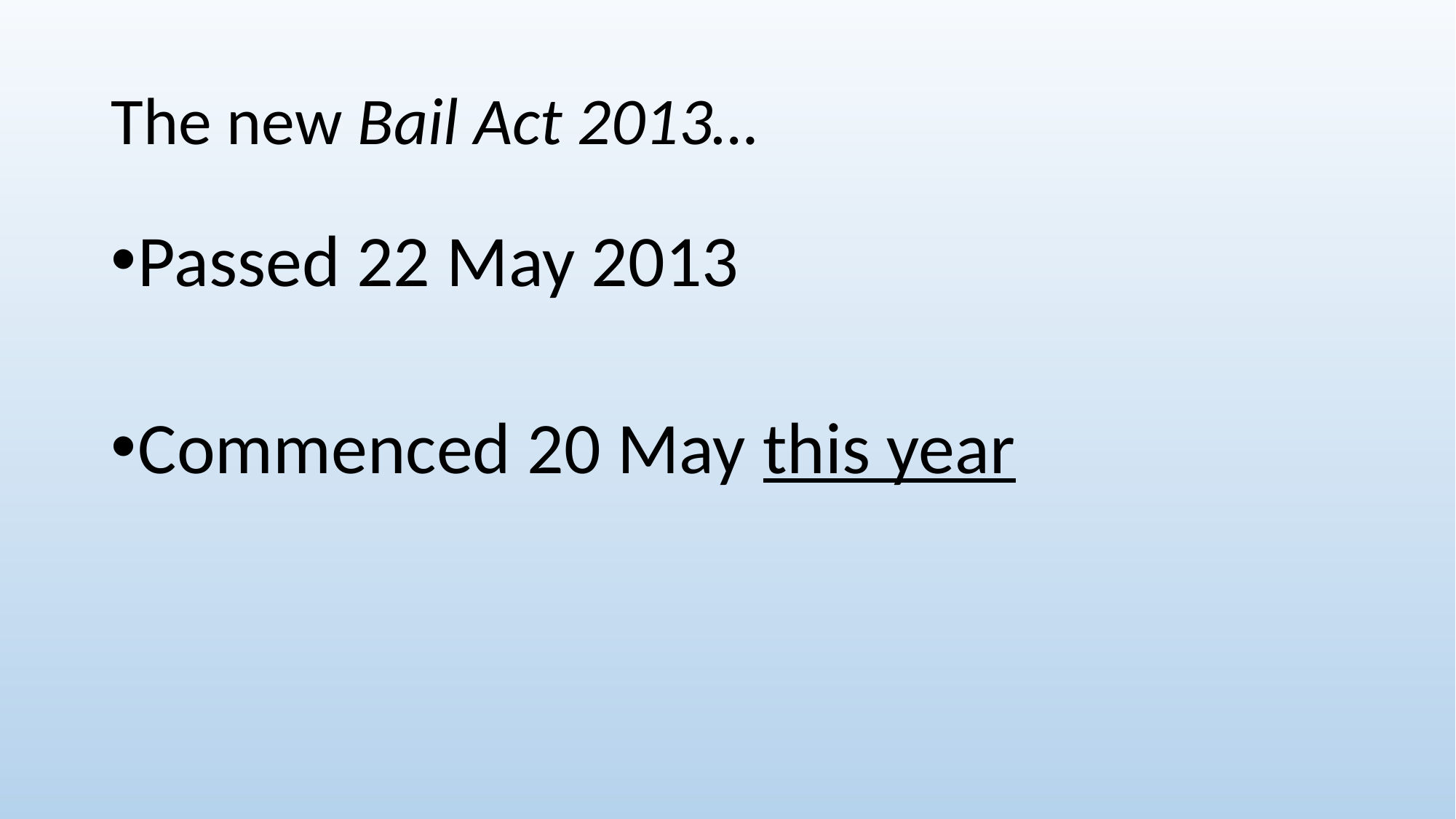

# The new Bail Act 2013…
Passed 22 May 2013

Commenced 20 May this year